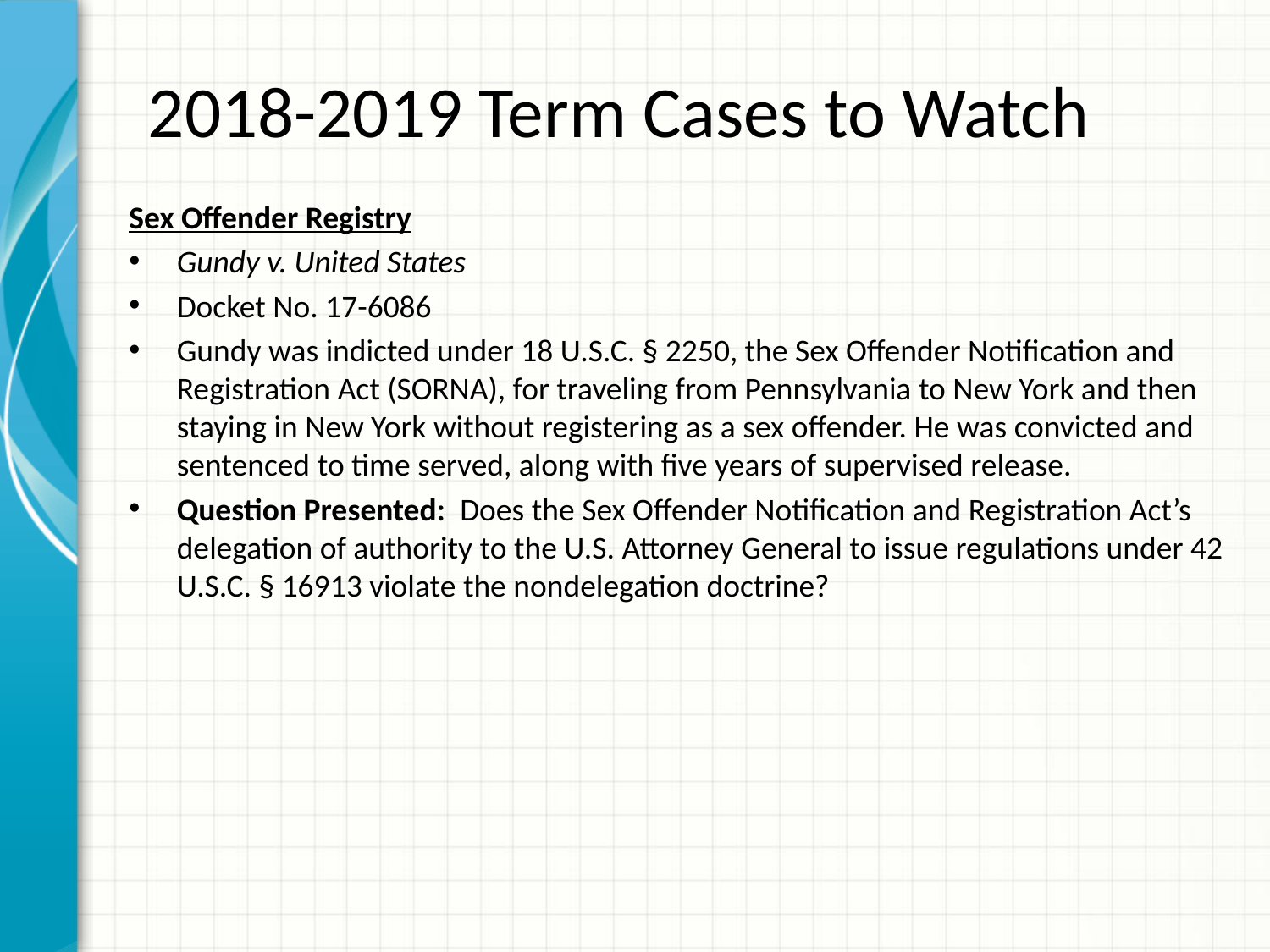

# 2018-2019 Term Cases to Watch
Sex Offender Registry
Gundy v. United States
Docket No. 17-6086
Gundy was indicted under 18 U.S.C. § 2250, the Sex Offender Notification and Registration Act (SORNA), for traveling from Pennsylvania to New York and then staying in New York without registering as a sex offender. He was convicted and sentenced to time served, along with five years of supervised release.
Question Presented:  Does the Sex Offender Notification and Registration Act’s delegation of authority to the U.S. Attorney General to issue regulations under 42 U.S.C. § 16913 violate the nondelegation doctrine?